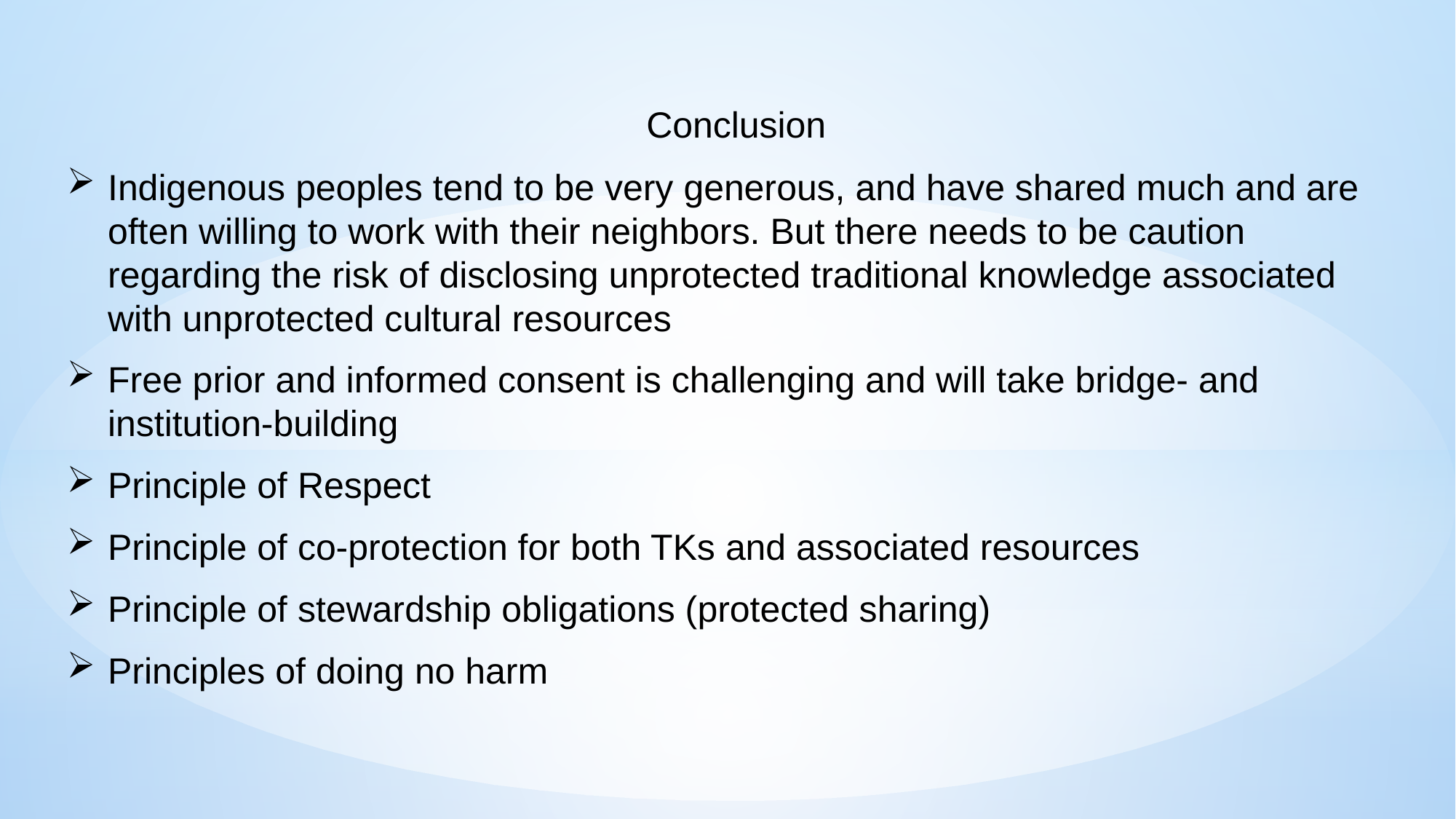

Conclusion
Indigenous peoples tend to be very generous, and have shared much and are often willing to work with their neighbors. But there needs to be caution regarding the risk of disclosing unprotected traditional knowledge associated with unprotected cultural resources
Free prior and informed consent is challenging and will take bridge- and institution-building
Principle of Respect
Principle of co-protection for both TKs and associated resources
Principle of stewardship obligations (protected sharing)
Principles of doing no harm